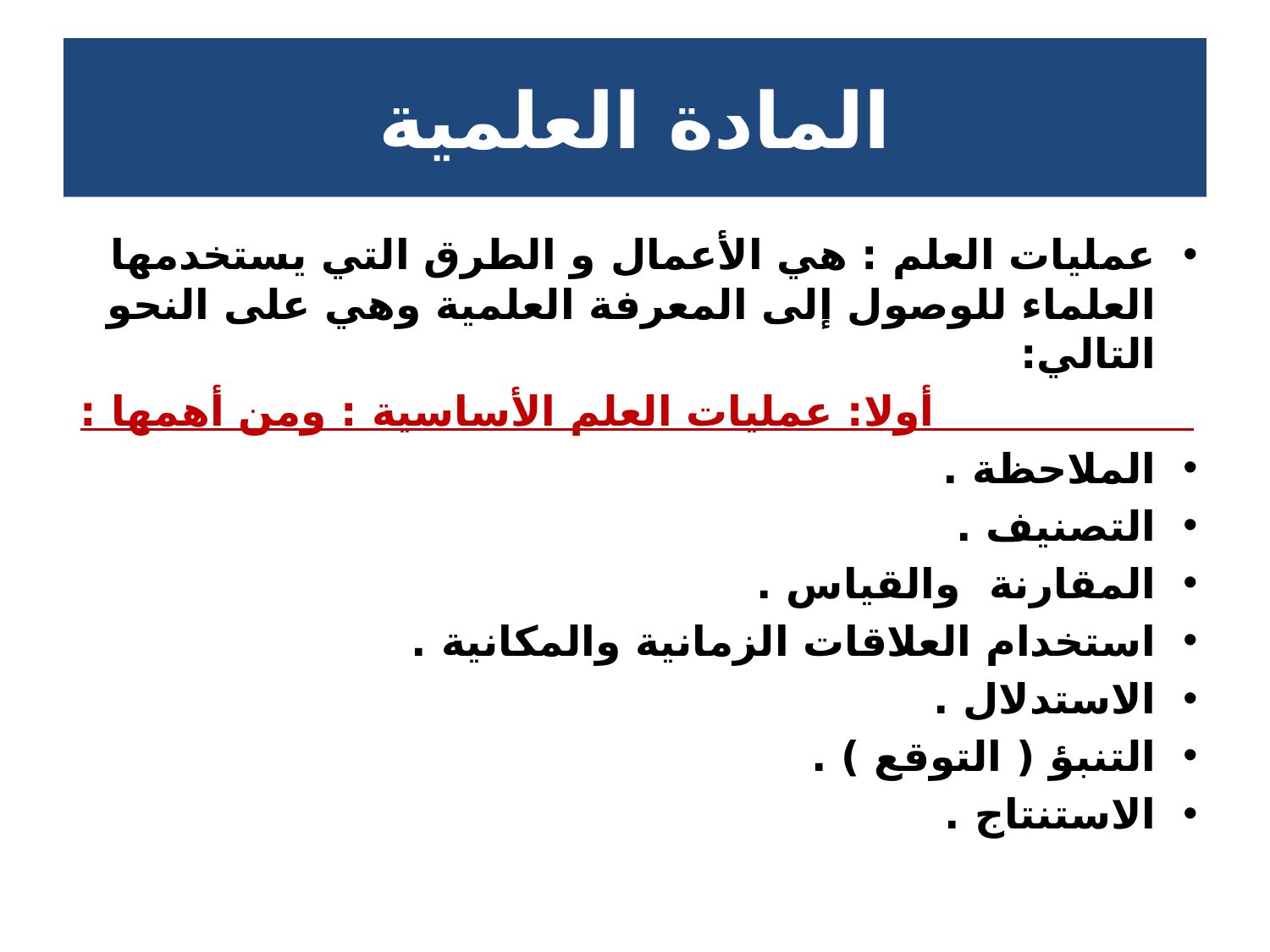

# المادة العلمية
عمليات العلم : هي الأعمال و الطرق التي يستخدمها العلماء للوصول إلى المعرفة العلمية وهي على النحو التالي:
                  أولا: عمليات العلم الأساسية : ومن أهمها :
الملاحظة .
التصنيف .
المقارنة  والقياس .
استخدام العلاقات الزمانية والمكانية .
الاستدلال .
التنبؤ ( التوقع ) .
‏الاستنتاج .